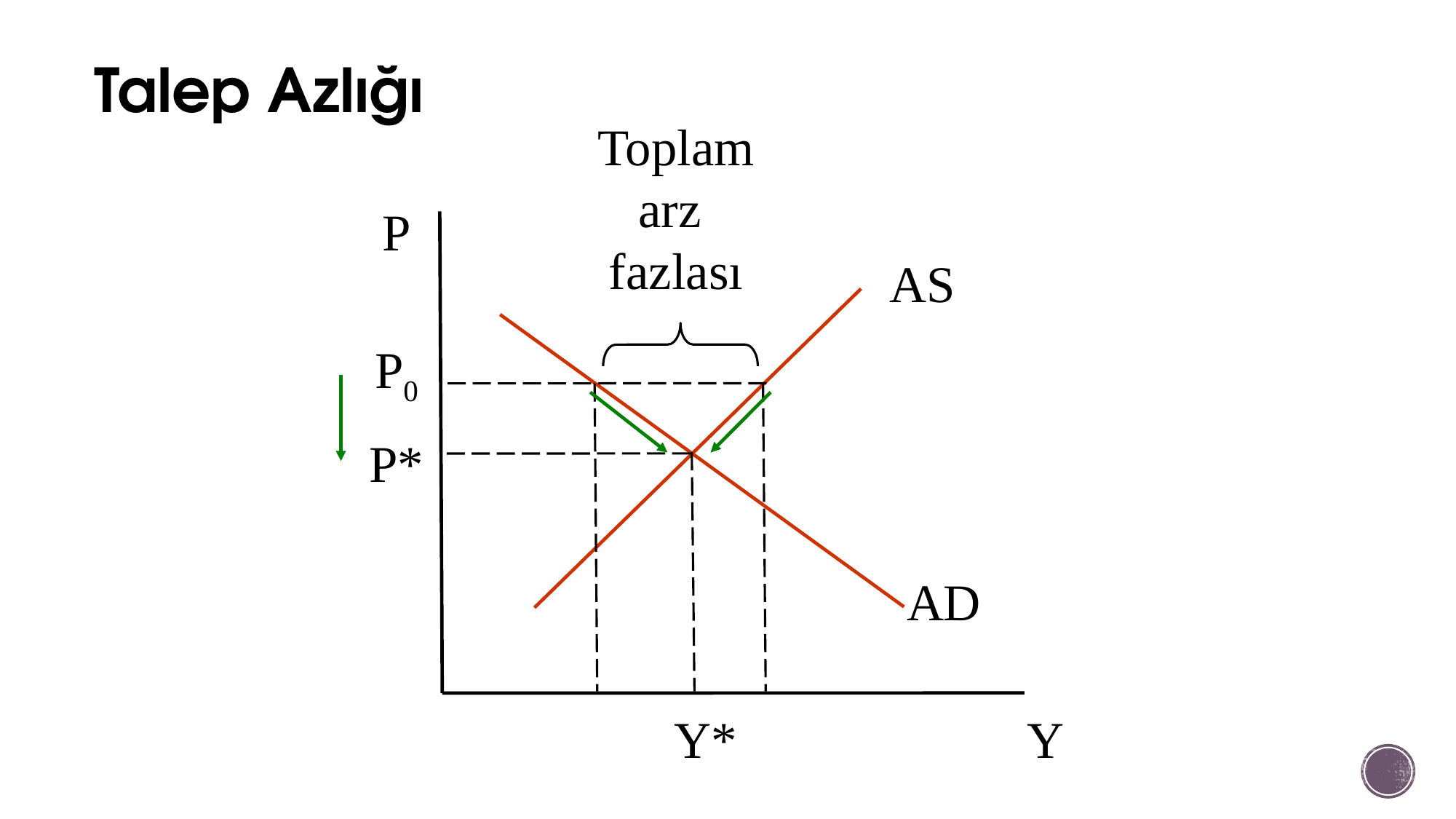

# Talep Azlığı
Toplam arz
fazlası
P

AS

P0

P*

AD

Y*
Y